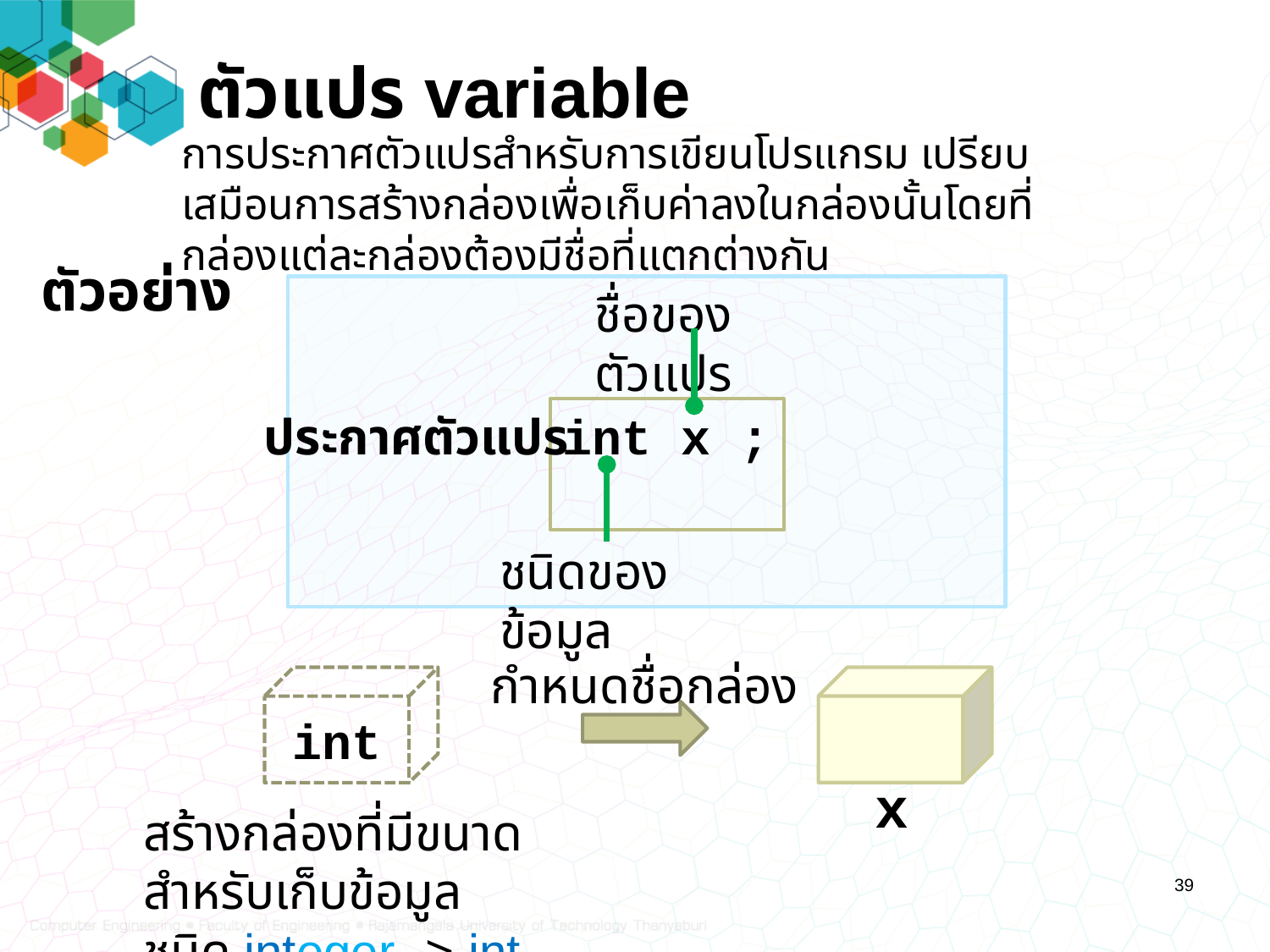

# ตัวแปร variable
การประกาศตัวแปรสำหรับการเขียนโปรแกรม เปรียบเสมือนการสร้างกล่องเพื่อเก็บค่าลงในกล่องนั้นโดยที่กล่องแต่ละกล่องต้องมีชื่อที่แตกต่างกัน
ตัวอย่าง

ชื่อของตัวแปร
ประกาศตัวแปร
int x ;
ชนิดของข้อมูล
กำหนดชื่อกล่อง

int

x
สร้างกล่องที่มีขนาดสำหรับเก็บข้อมูลชนิด integer -> int
39